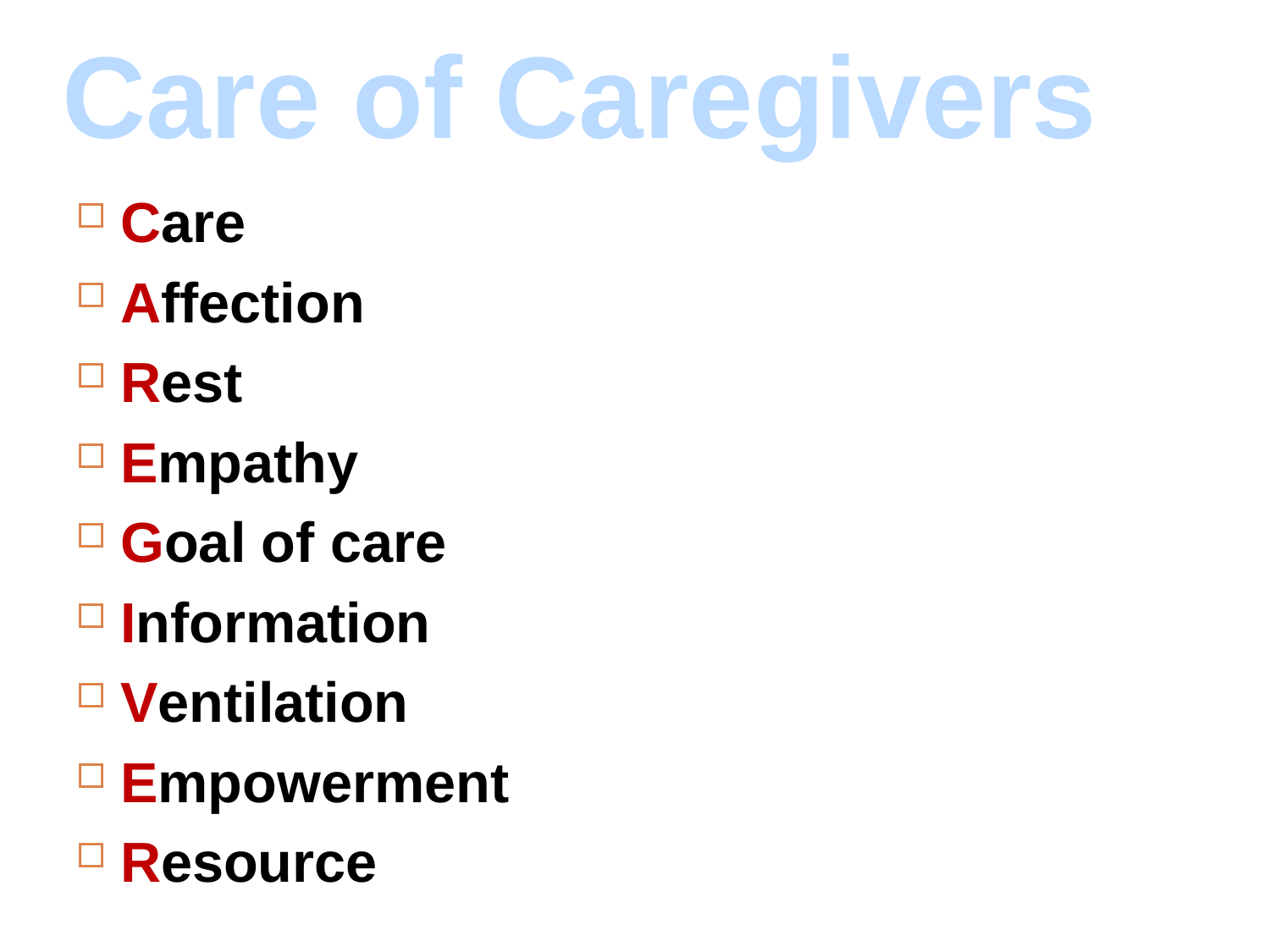

Care of Caregivers
Care
Affection
Rest
Empathy
Goal of care
Information
Ventilation
Empowerment
Resource